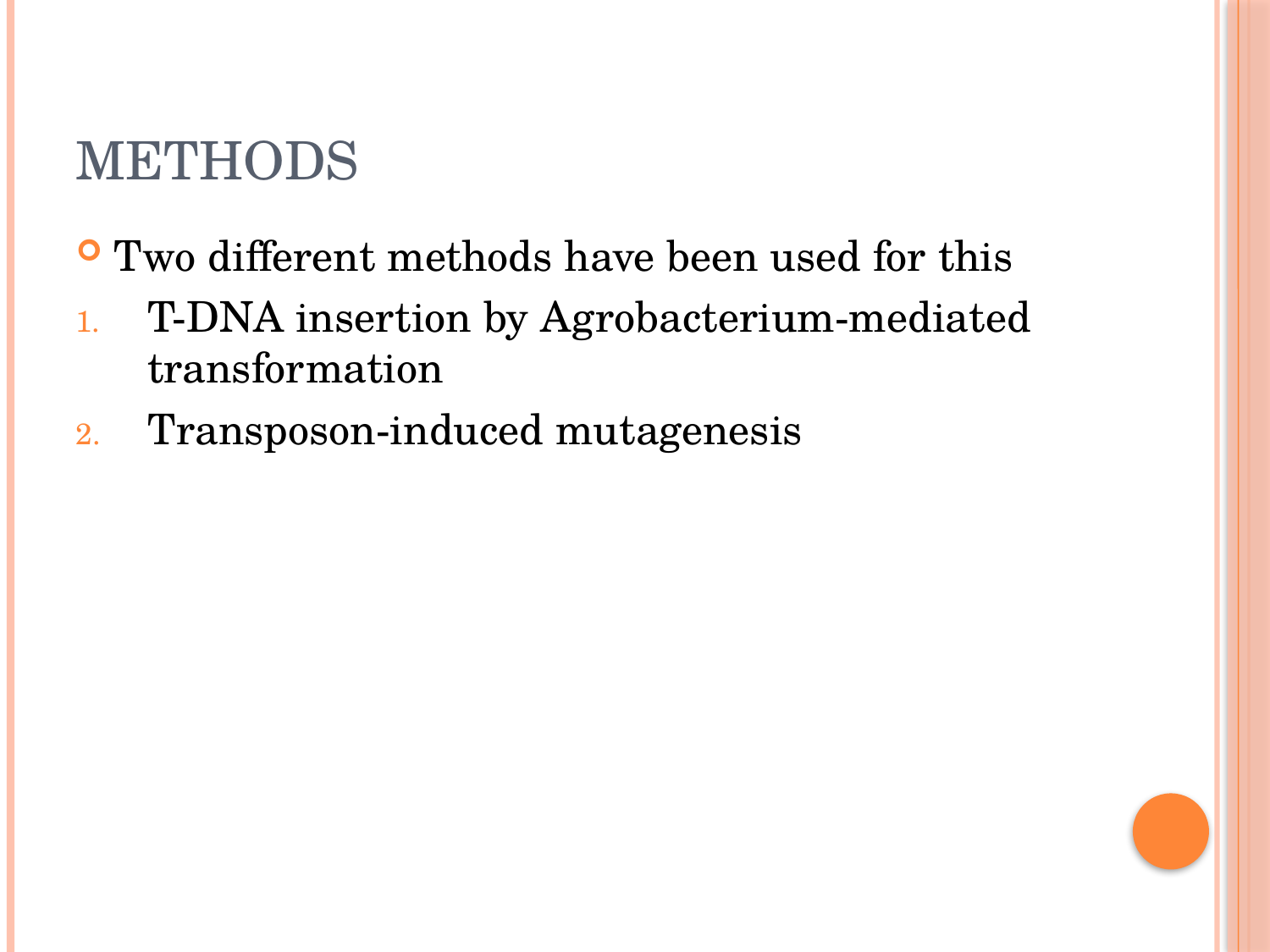

# Methods
Two different methods have been used for this
T-DNA insertion by Agrobacterium-mediated transformation
Transposon-induced mutagenesis